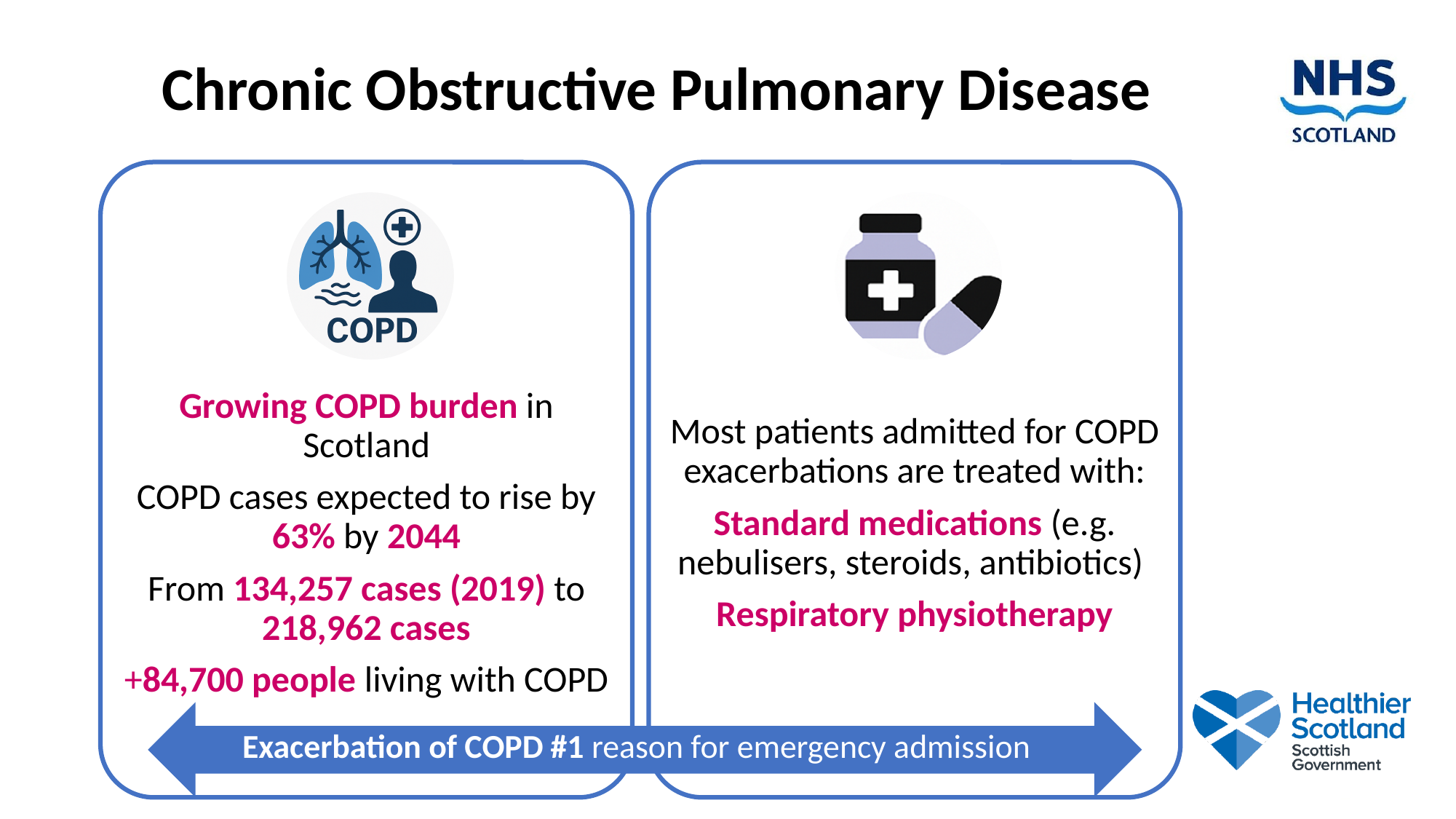

# Chronic Obstructive Pulmonary Disease

Growing COPD burden in Scotland
COPD cases expected to rise by 63% by 2044
From 134,257 cases (2019) to 218,962 cases
+84,700 people living with COPD

Most patients admitted for COPD exacerbations are treated with:
Standard medications (e.g. nebulisers, steroids, antibiotics)
Respiratory physiotherapy

Exacerbation of COPD #1 reason for emergency admission